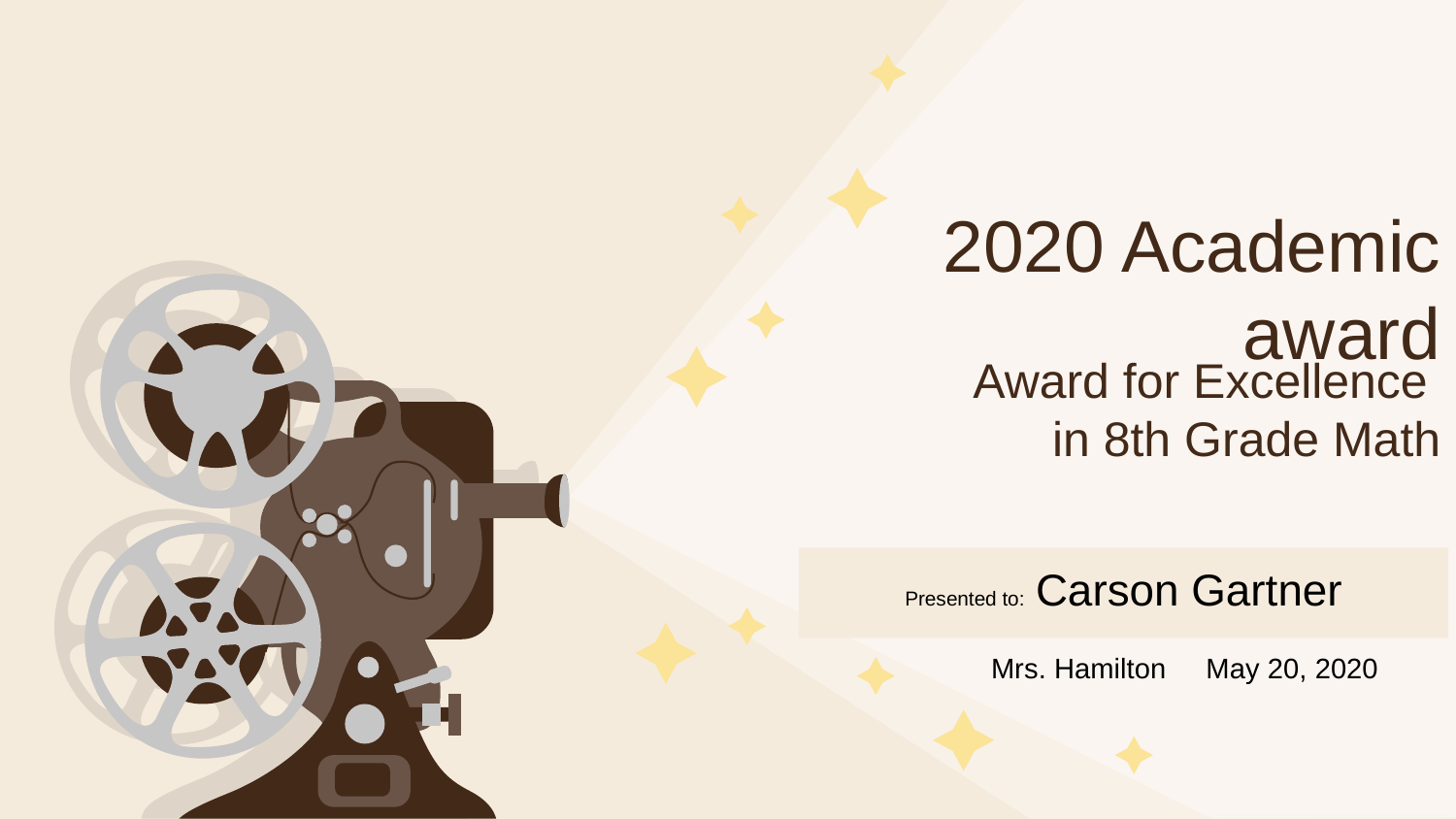

# 2020 Academic award
Award for Excellence
in 8th Grade Math
Presented to:  Carson Gartner
Mrs. Hamilton     May 20, 2020